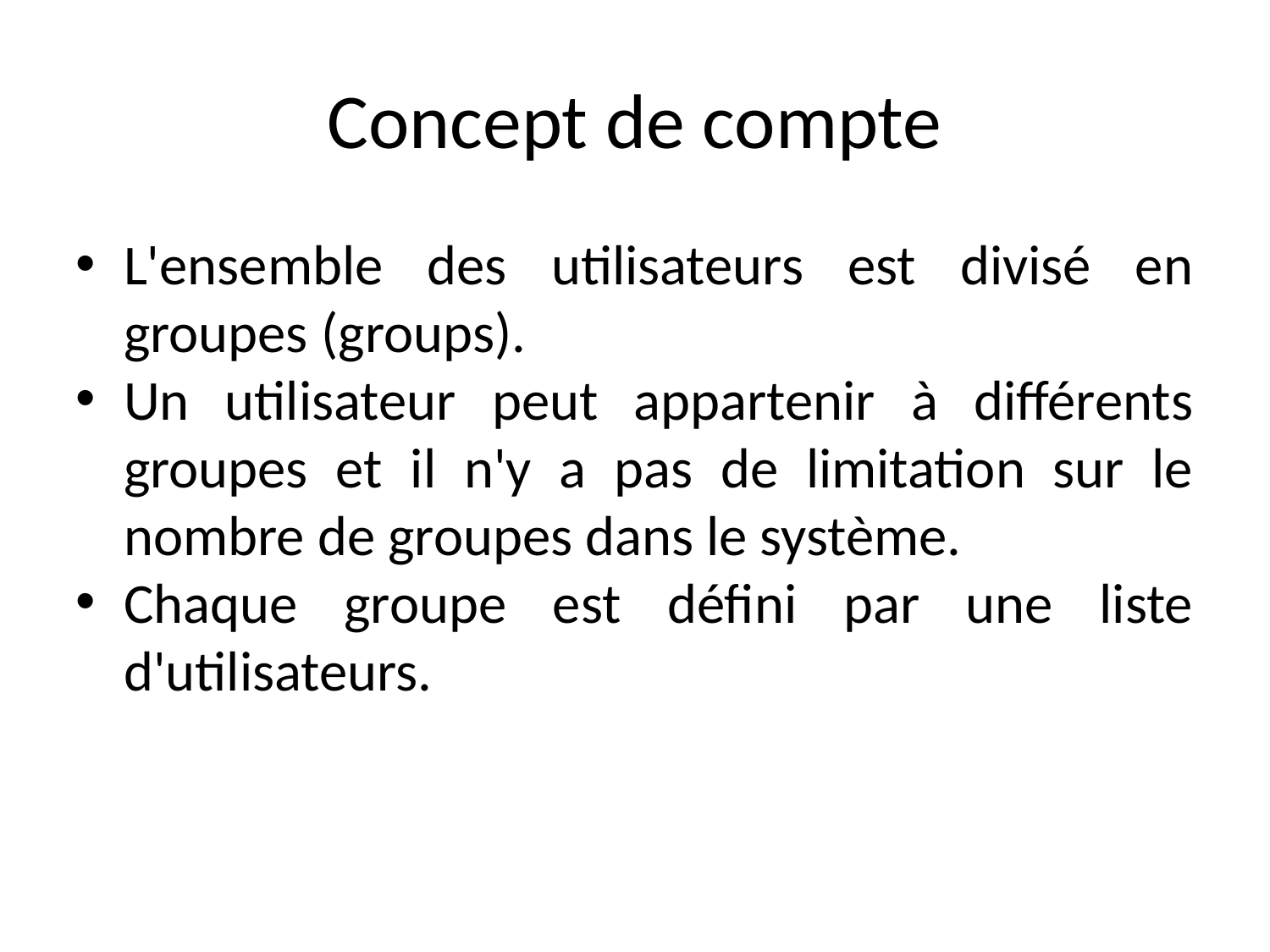

Concept de compte
L'ensemble des utilisateurs est divisé en groupes (groups).
Un utilisateur peut appartenir à différents groupes et il n'y a pas de limitation sur le nombre de groupes dans le système.
Chaque groupe est défini par une liste d'utilisateurs.